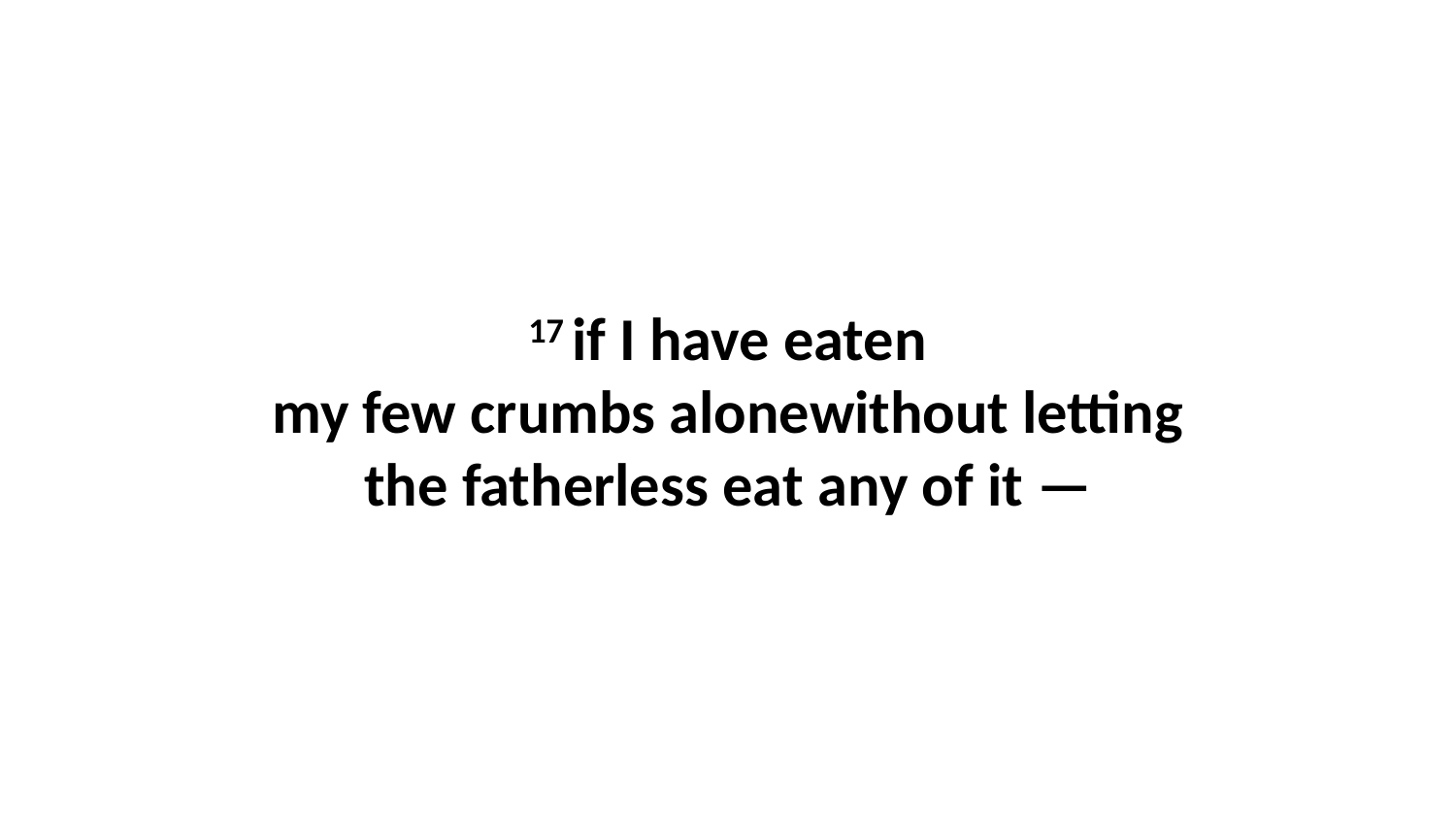

17 if I have eaten my few crumbs alonewithout letting the fatherless eat any of it —